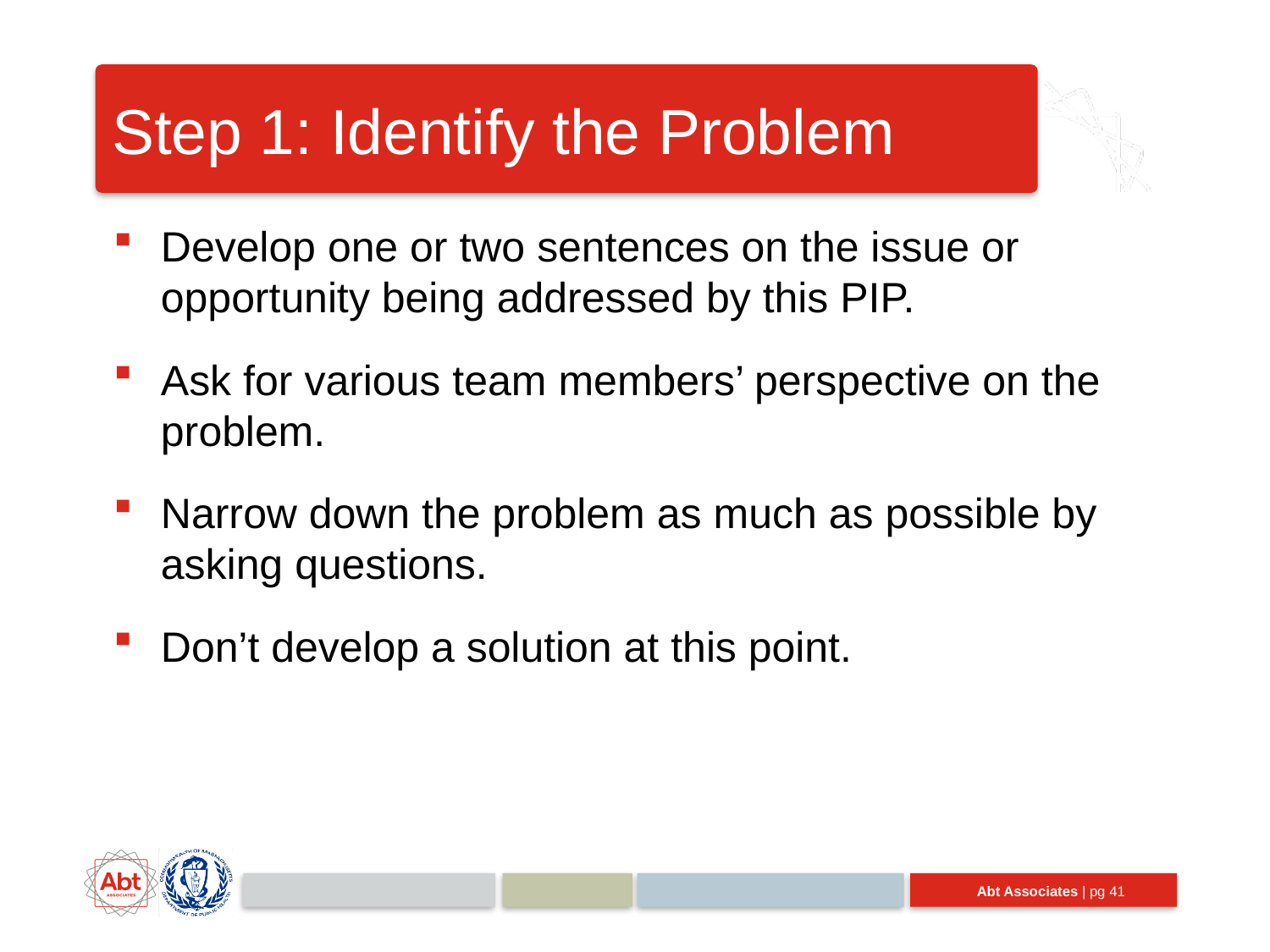

# Step 1: Identify the Problem
Develop one or two sentences on the issue or opportunity being addressed by this PIP.
Ask for various team members’ perspective on the problem.
Narrow down the problem as much as possible by asking questions.
Don’t develop a solution at this point.